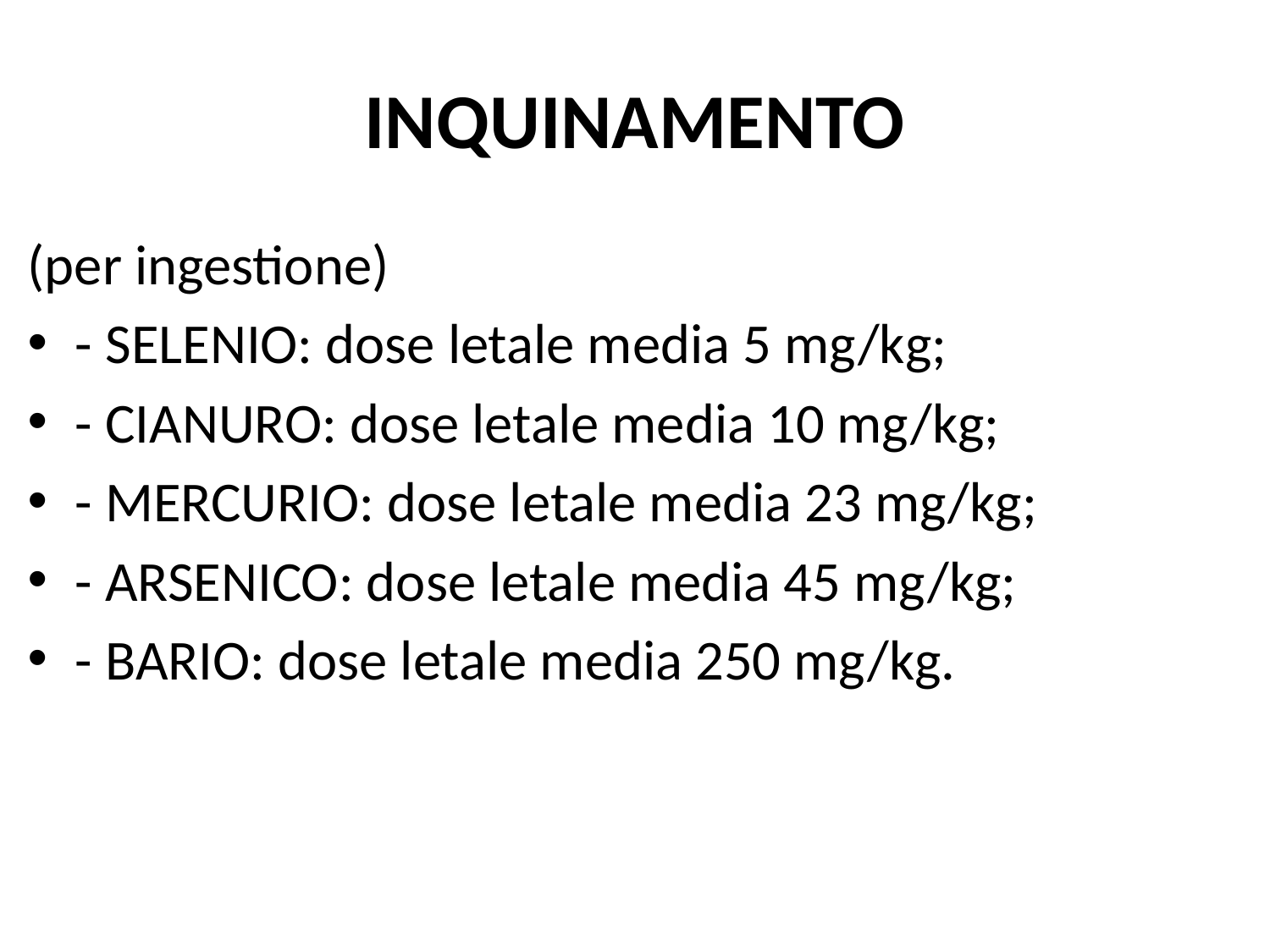

# INQUINAMENTO
(per ingestione)
- SELENIO: dose letale media 5 mg/kg;
- CIANURO: dose letale media 10 mg/kg;
- MERCURIO: dose letale media 23 mg/kg;
- ARSENICO: dose letale media 45 mg/kg;
- BARIO: dose letale media 250 mg/kg.